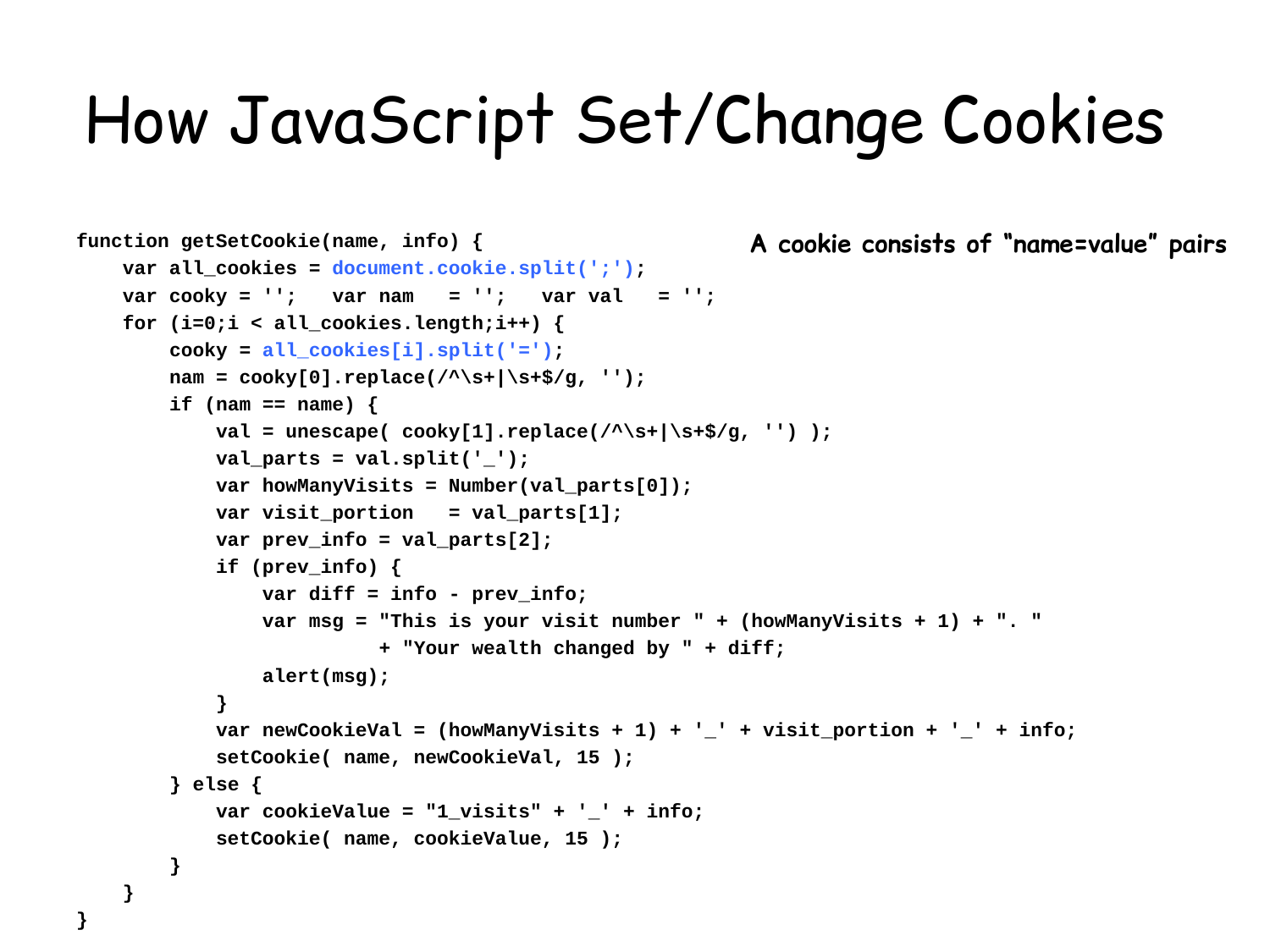

# How JavaScript Set/Change Cookies
function getSetCookie(name, info) {
    var all_cookies = document.cookie.split(';');
    var cooky = '';   var nam   = '';   var val   = '';
    for (i=0;i < all_cookies.length;i++) {
        cooky = all_cookies[i].split('=');
        nam = cooky[0].replace(/^\s+|\s+$/g, '');
        if (nam == name) {
            val = unescape( cooky[1].replace(/^\s+|\s+$/g, '') );
            val_parts = val.split('_');
            var howManyVisits = Number(val_parts[0]);
            var visit_portion   = val_parts[1];
            var prev_info = val_parts[2];
            if (prev_info) {
                var diff = info - prev_info;
                var msg = "This is your visit number " + (howManyVisits + 1) + ". "
                          + "Your wealth changed by " + diff;
                alert(msg);
            }
            var newCookieVal = (howManyVisits + 1) + '_' + visit_portion + '_' + info;
            setCookie( name, newCookieVal, 15 );
        } else {
            var cookieValue = "1_visits" + '_' + info;
            setCookie( name, cookieValue, 15 );
        }
    }
}

A cookie consists of “name=value” pairs